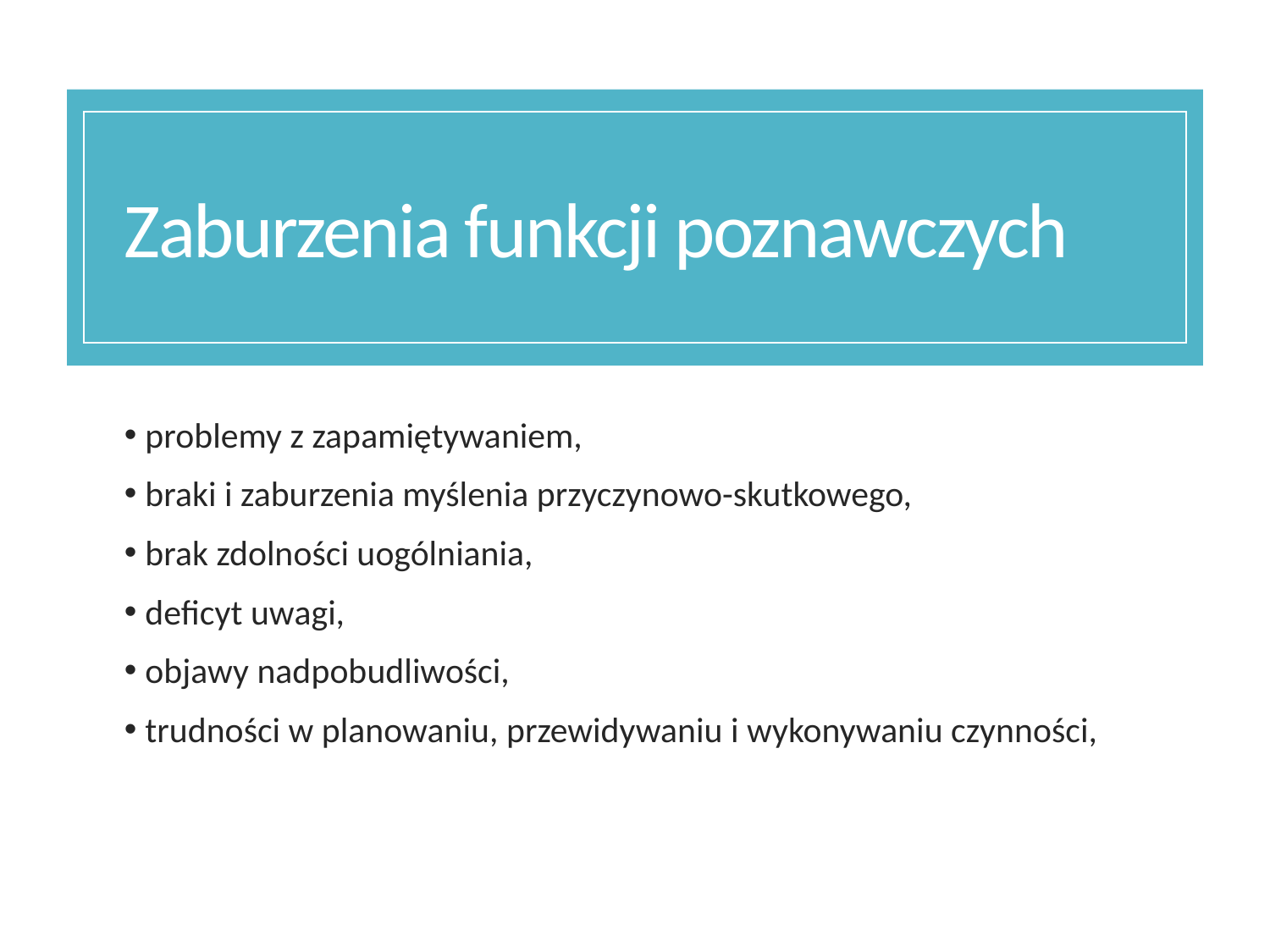

# Zaburzenia funkcji poznawczych
 problemy z zapamiętywaniem,
 braki i zaburzenia myślenia przyczynowo-skutkowego,
 brak zdolności uogólniania,
 deficyt uwagi,
 objawy nadpobudliwości,
 trudności w planowaniu, przewidywaniu i wykonywaniu czynności,